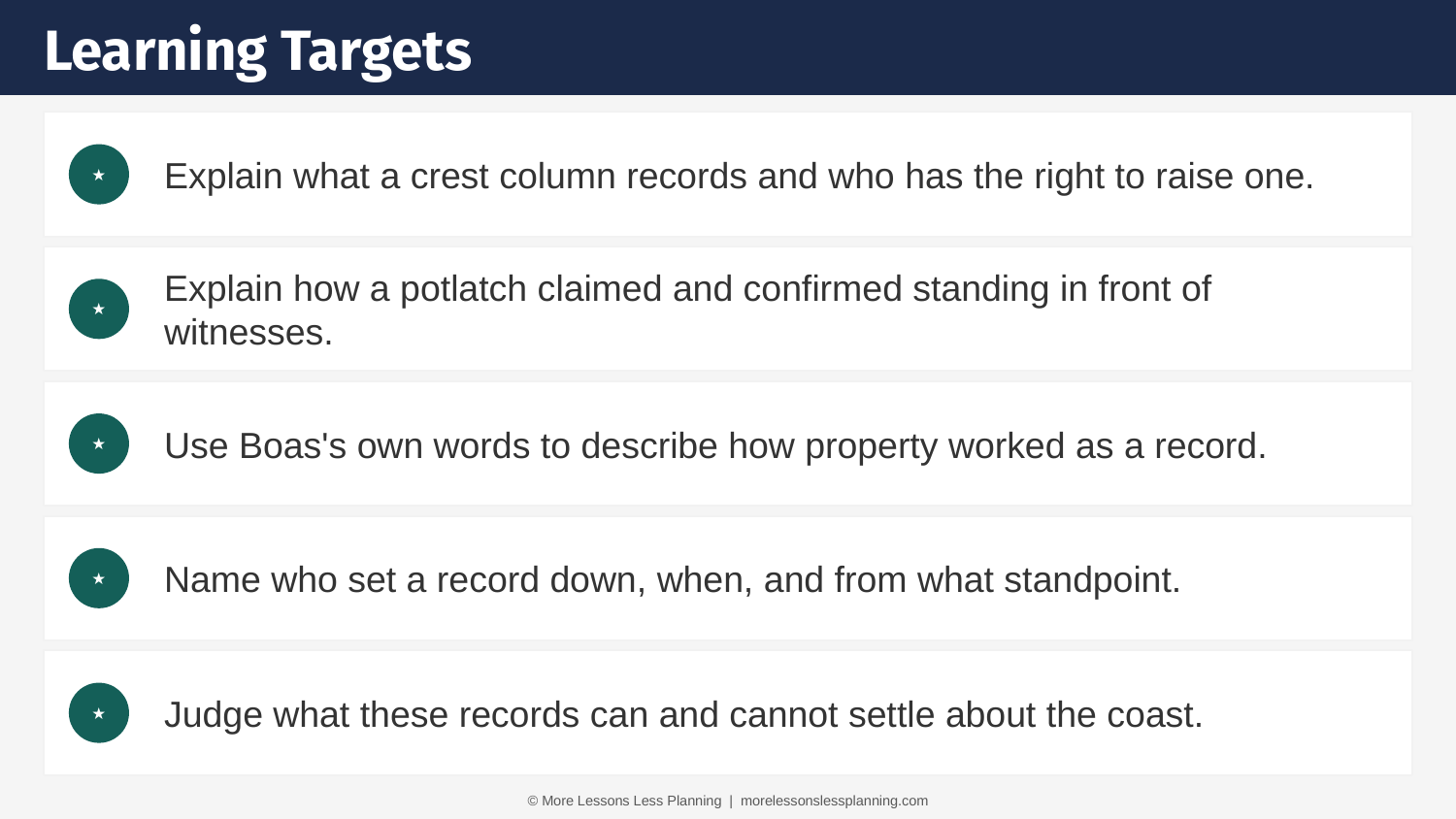

Learning Targets

Explain what a crest column records and who has the right to raise one.

★

Explain how a potlatch claimed and confirmed standing in front of witnesses.

★

Use Boas's own words to describe how property worked as a record.

★

Name who set a record down, when, and from what standpoint.

★

Judge what these records can and cannot settle about the coast.

★
© More Lessons Less Planning  |  morelessonslessplanning.com